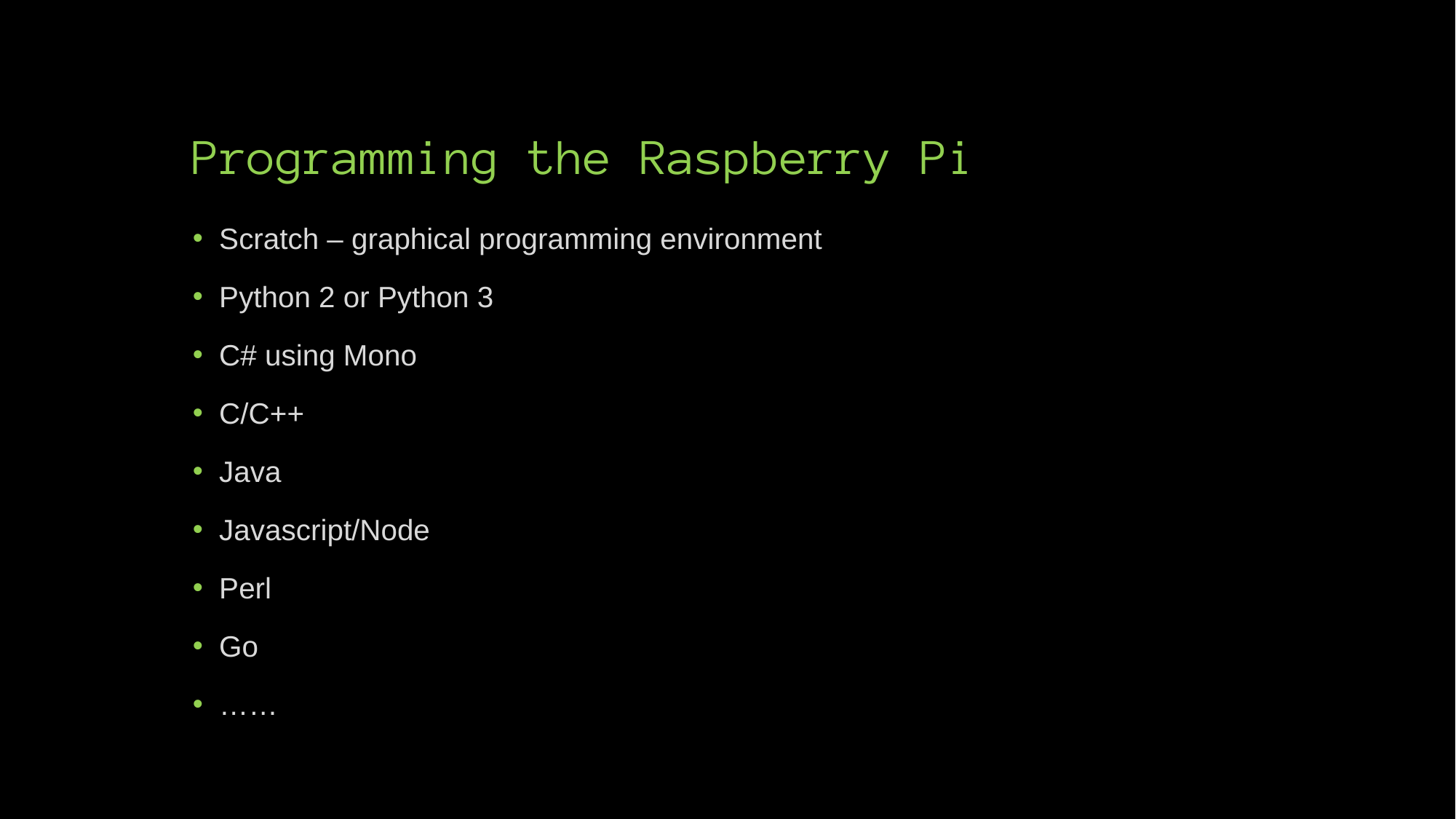

# Programming the Raspberry Pi
Scratch – graphical programming environment
Python 2 or Python 3
C# using Mono
C/C++
Java
Javascript/Node
Perl
Go
……